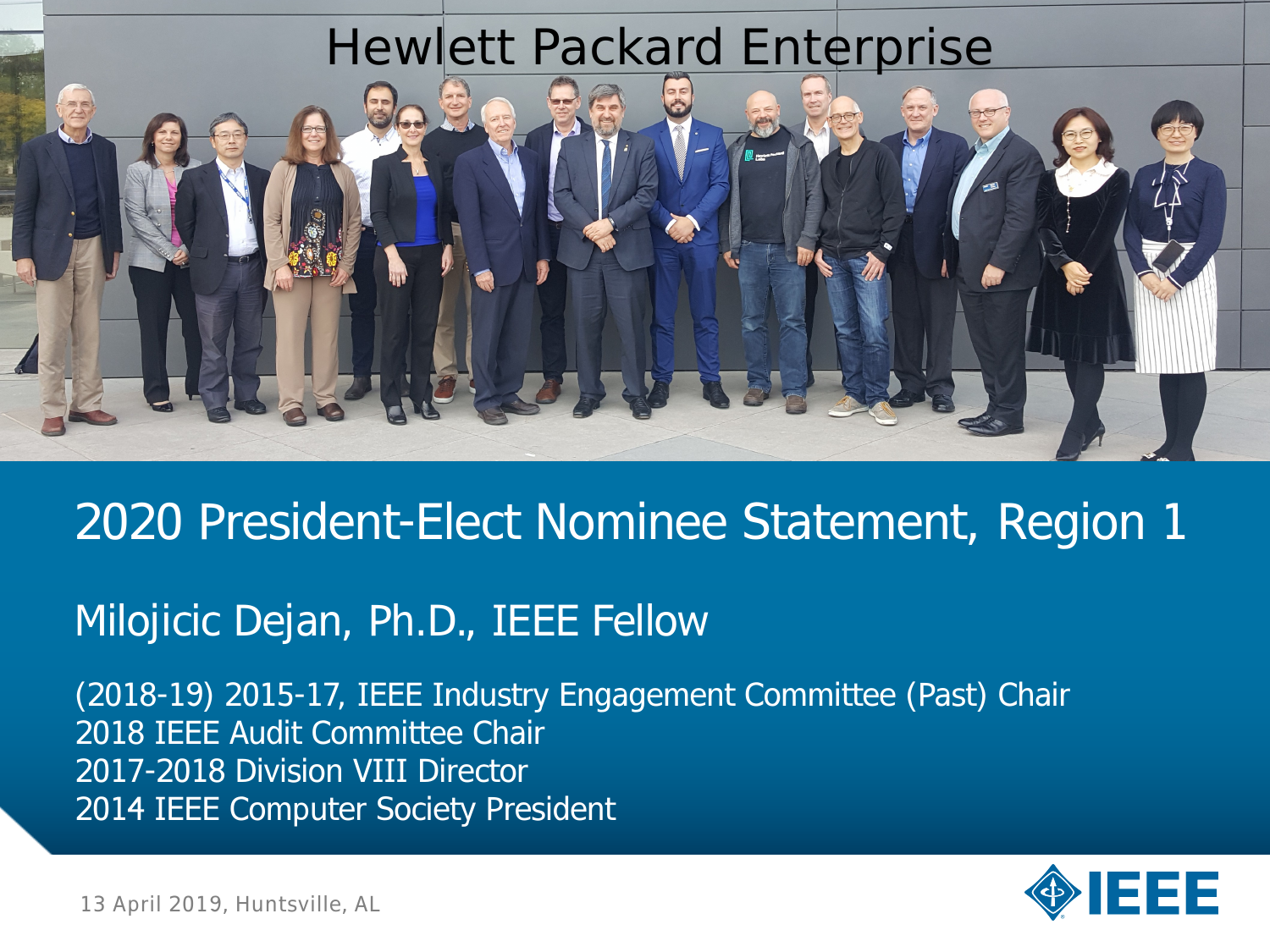

# 2020 President-Elect Nominee Statement, Region 1
Milojicic Dejan, Ph.D., IEEE Fellow

(2018-19) 2015-17, IEEE Industry Engagement Committee (Past) Chair
2018 IEEE Audit Committee Chair
2017-2018 Division VIII Director
2014 IEEE Computer Society President
13 April 2019, Huntsville, AL